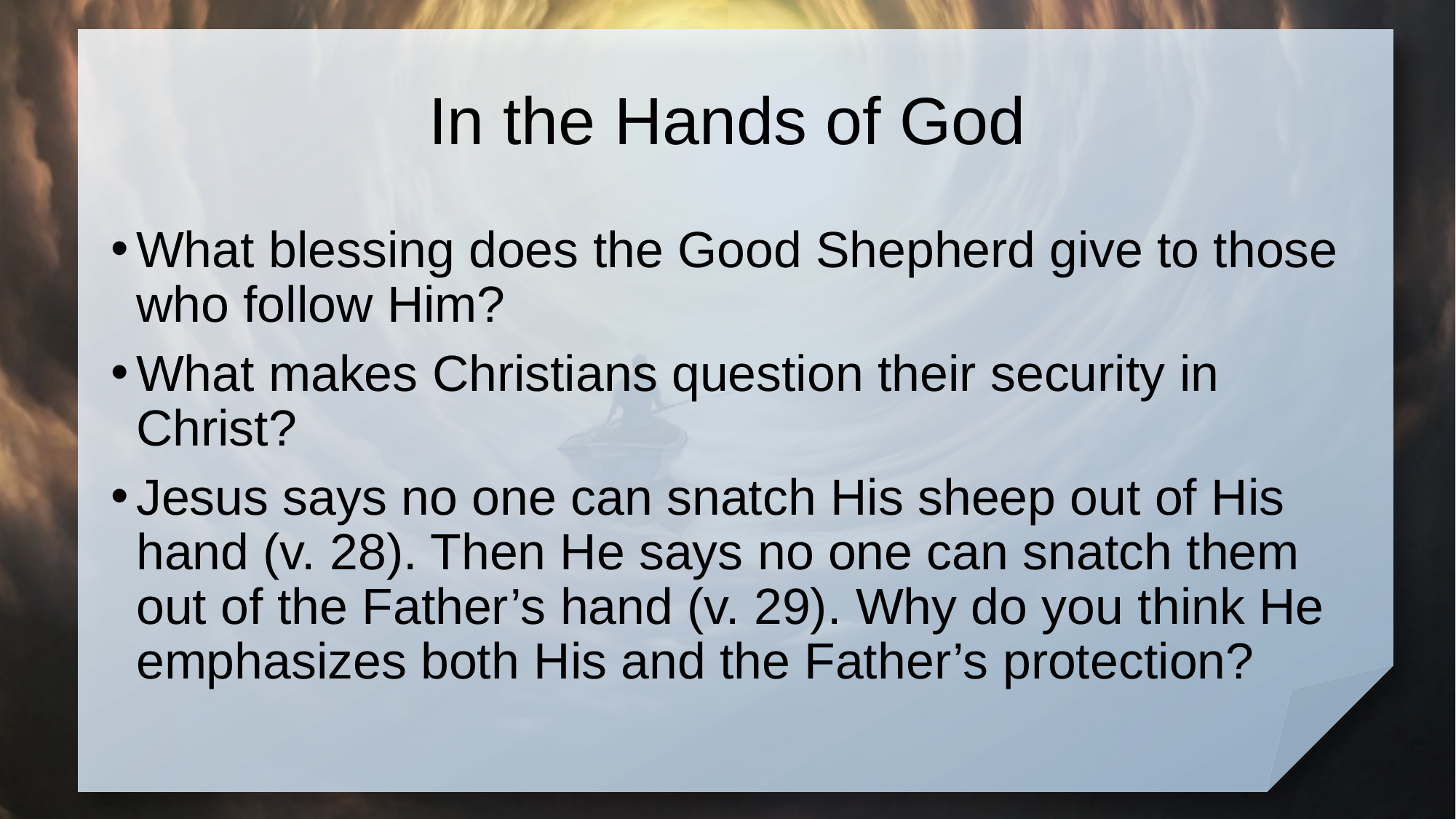

# In the Hands of God
What blessing does the Good Shepherd give to those who follow Him?
What makes Christians question their security in Christ?
Jesus says no one can snatch His sheep out of His hand (v. 28). Then He says no one can snatch them out of the Father’s hand (v. 29). Why do you think He emphasizes both His and the Father’s protection?